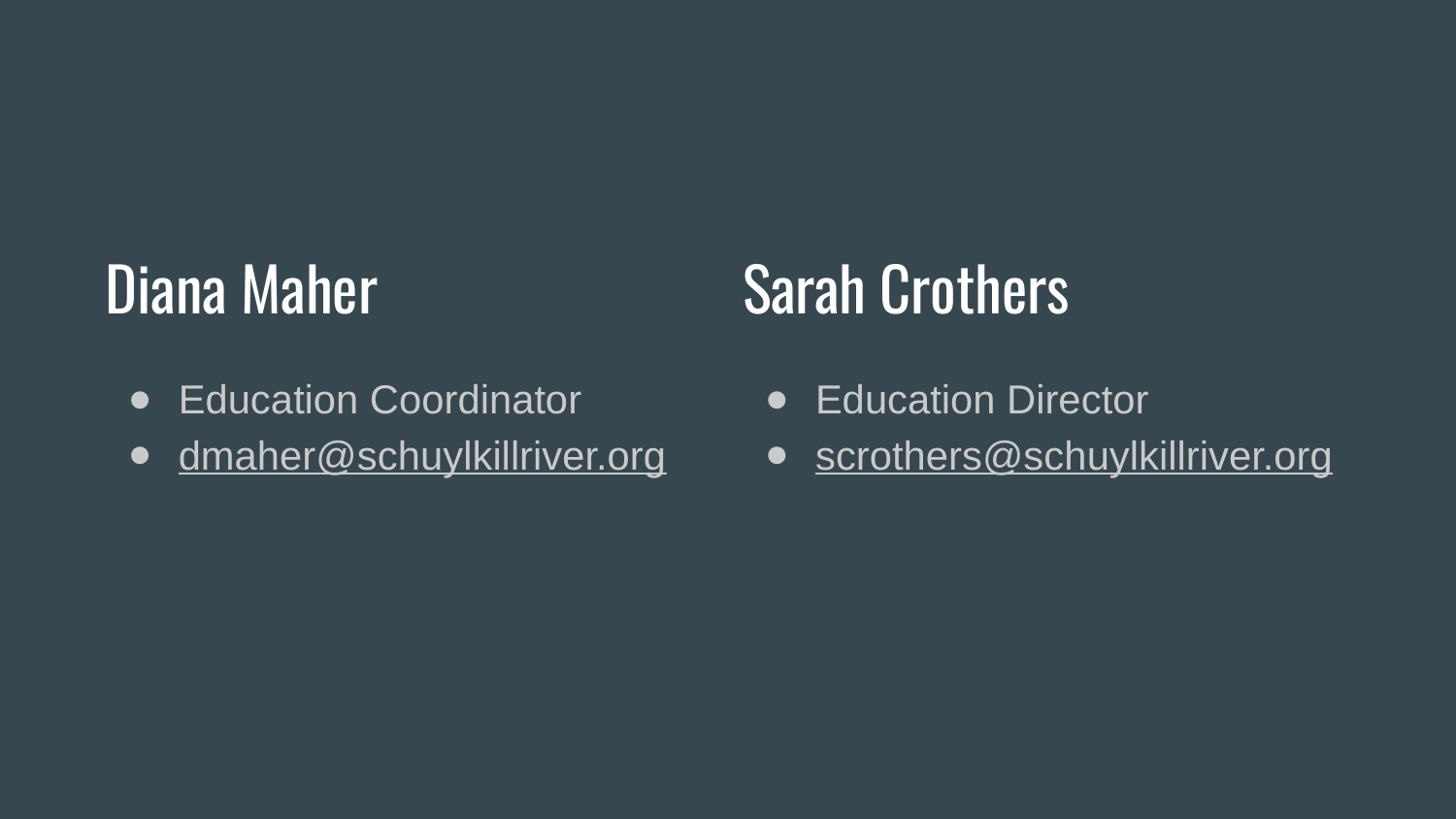

# Diana Maher
Sarah Crothers
Education Coordinator
dmaher@schuylkillriver.org
Education Director
scrothers@schuylkillriver.org